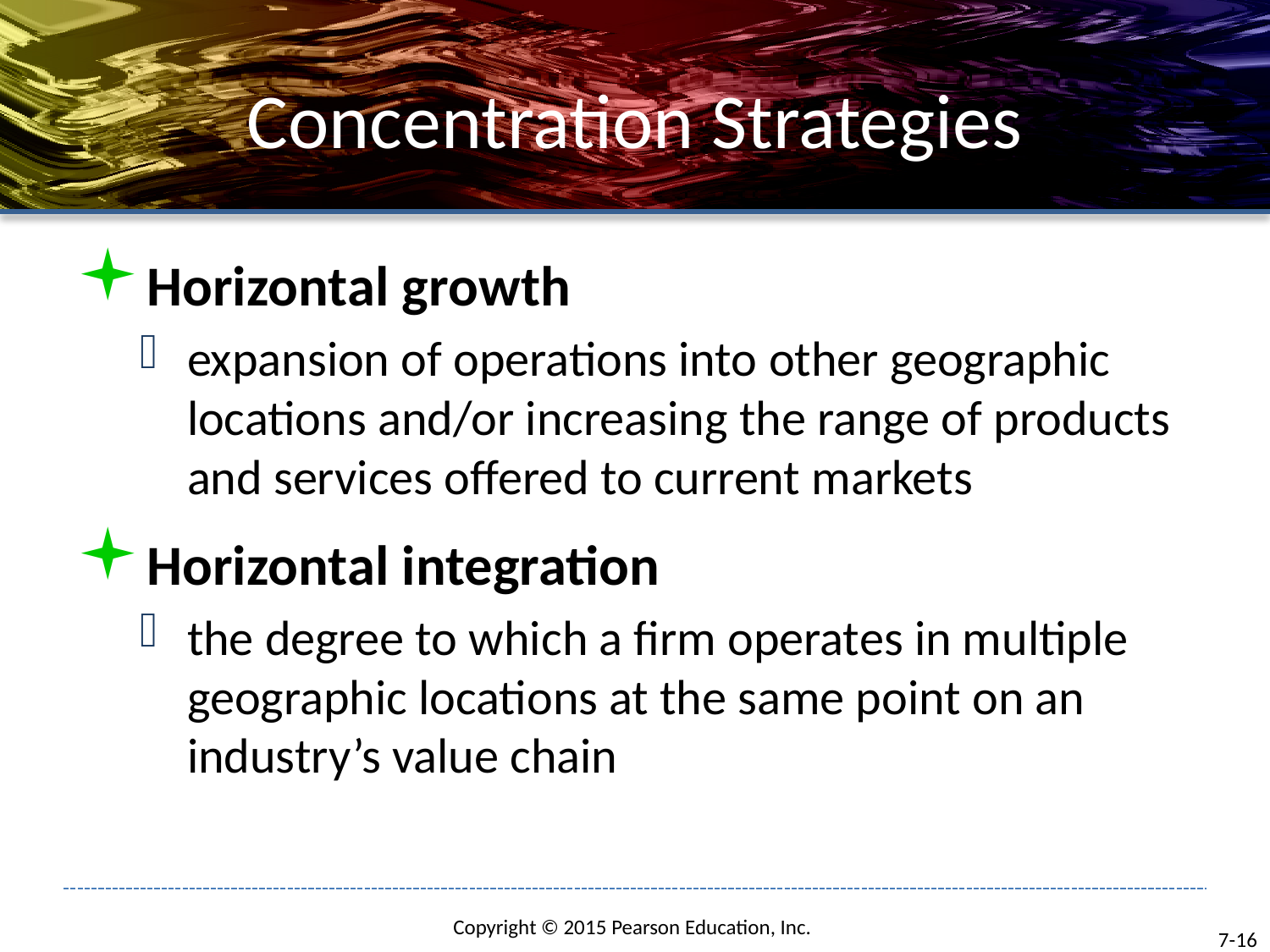

# Concentration Strategies
Horizontal growth
expansion of operations into other geographic locations and/or increasing the range of products and services offered to current markets

Horizontal integration
the degree to which a firm operates in multiple geographic locations at the same point on an industry’s value chain

7-16
Copyright © 2015 Pearson Education, Inc.